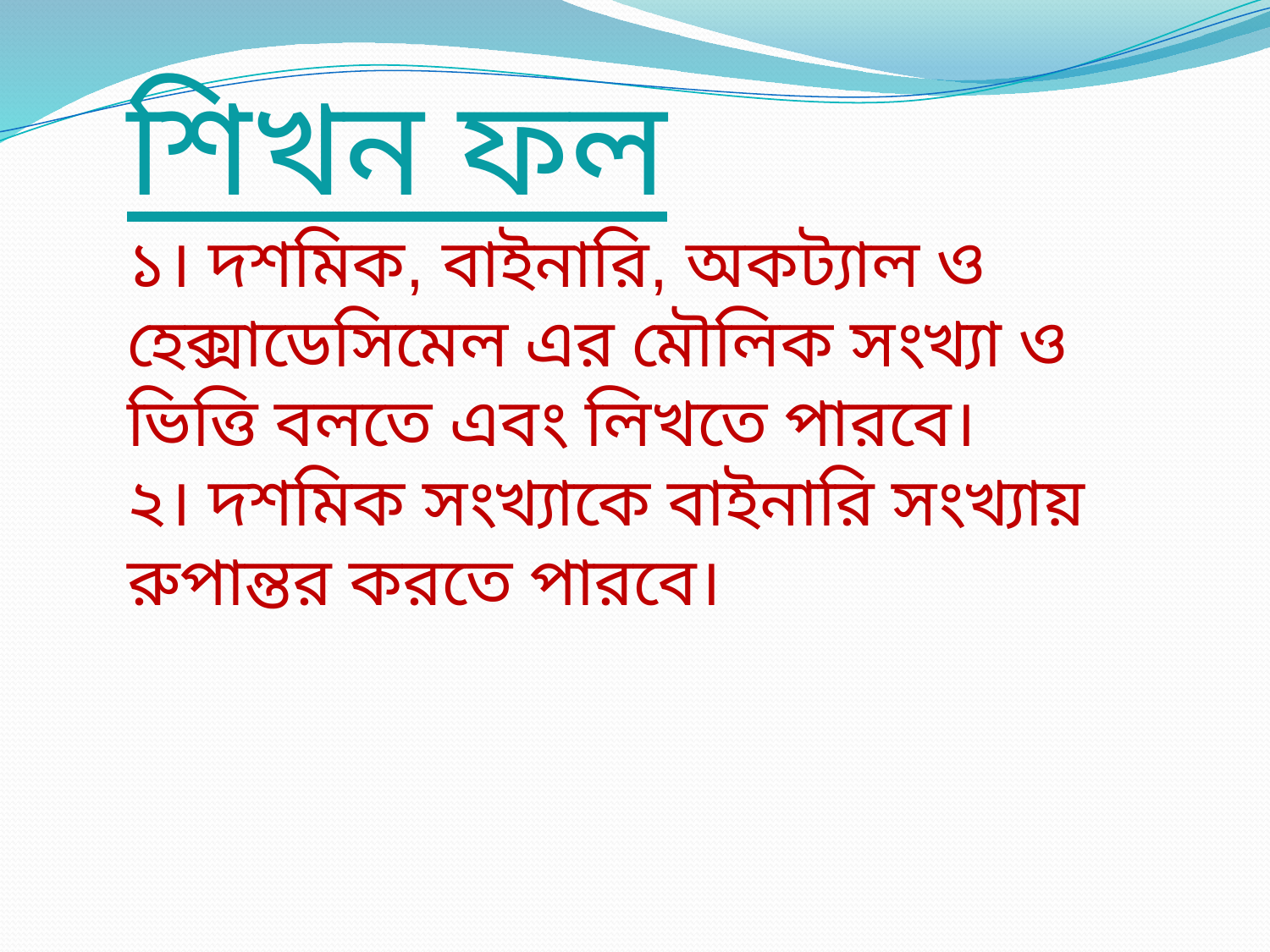

# শিখন ফল ১। দশমিক, বাইনারি, অকট্যাল ও হেক্সাডেসিমেল এর মৌলিক সংখ্যা ও ভিত্তি বলতে এবং লিখতে পারবে। ২। দশমিক সংখ্যাকে বাইনারি সংখ্যায় রুপান্তর করতে পারবে।